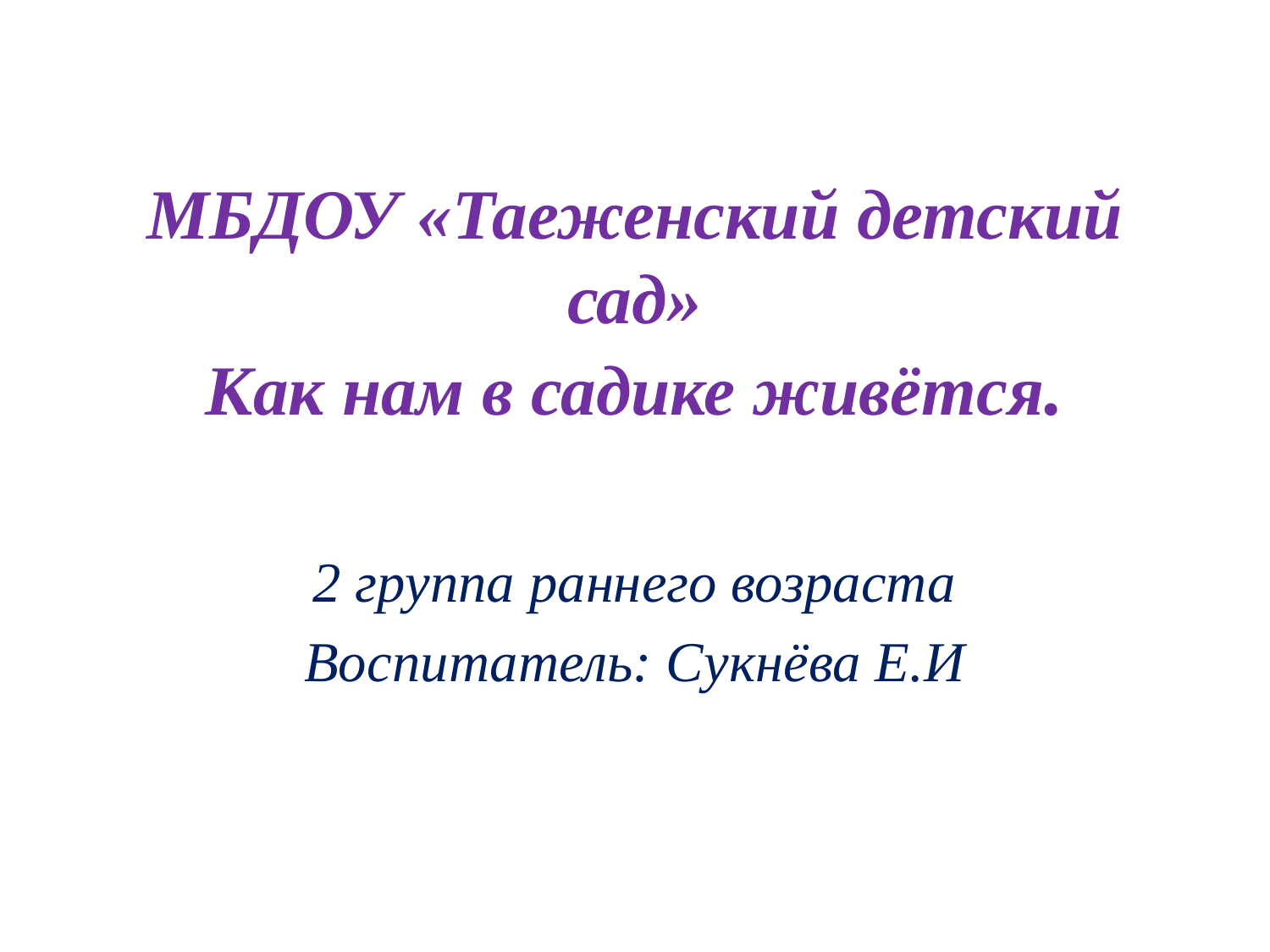

# МБДОУ «Таеженский детский сад» Как нам в садике живётся.
2 группа раннего возраста
Воспитатель: Сукнёва Е.И